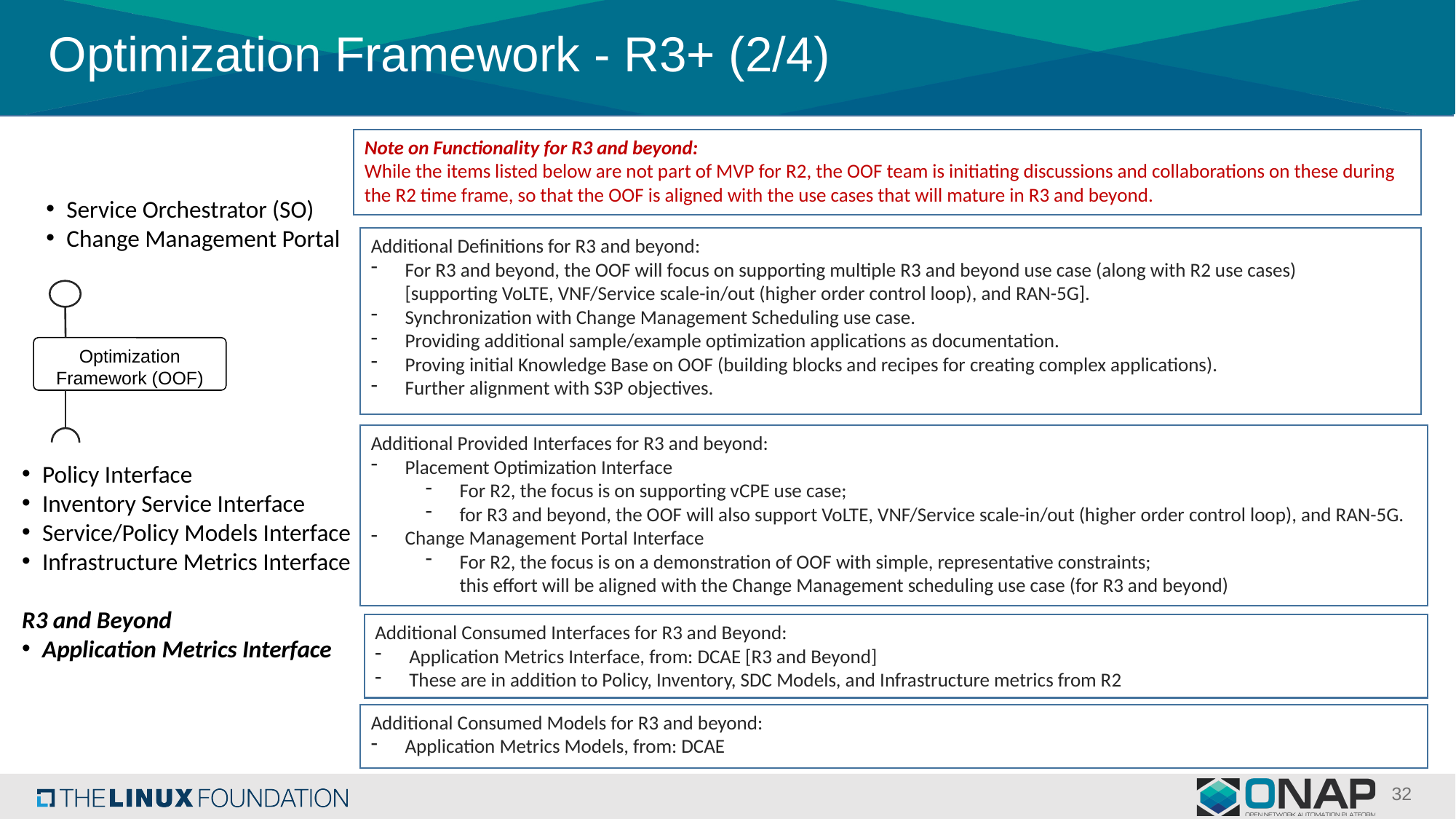

# Optimization Framework - R3+ (2/4)
Note on Functionality for R3 and beyond:
While the items listed below are not part of MVP for R2, the OOF team is initiating discussions and collaborations on these during the R2 time frame, so that the OOF is aligned with the use cases that will mature in R3 and beyond.
Service Orchestrator (SO)
Change Management Portal

Additional Definitions for R3 and beyond:
For R3 and beyond, the OOF will focus on supporting multiple R3 and beyond use case (along with R2 use cases)
[supporting VoLTE, VNF/Service scale-in/out (higher order control loop), and RAN-5G].
Synchronization with Change Management Scheduling use case.
Providing additional sample/example optimization applications as documentation.
Proving initial Knowledge Base on OOF (building blocks and recipes for creating complex applications).
Further alignment with S3P objectives.

Optimization Framework (OOF)
Additional Provided Interfaces for R3 and beyond:
Placement Optimization Interface
For R2, the focus is on supporting vCPE use case;
for R3 and beyond, the OOF will also support VoLTE, VNF/Service scale-in/out (higher order control loop), and RAN-5G.
Change Management Portal Interface
For R2, the focus is on a demonstration of OOF with simple, representative constraints;
this effort will be aligned with the Change Management scheduling use case (for R3 and beyond)

Policy Interface
Inventory Service Interface
Service/Policy Models Interface
Infrastructure Metrics Interface

R3 and Beyond
Application Metrics Interface
Additional Consumed Interfaces for R3 and Beyond:
Application Metrics Interface, from: DCAE [R3 and Beyond]
These are in addition to Policy, Inventory, SDC Models, and Infrastructure metrics from R2

Additional Consumed Models for R3 and beyond:
Application Metrics Models, from: DCAE
32